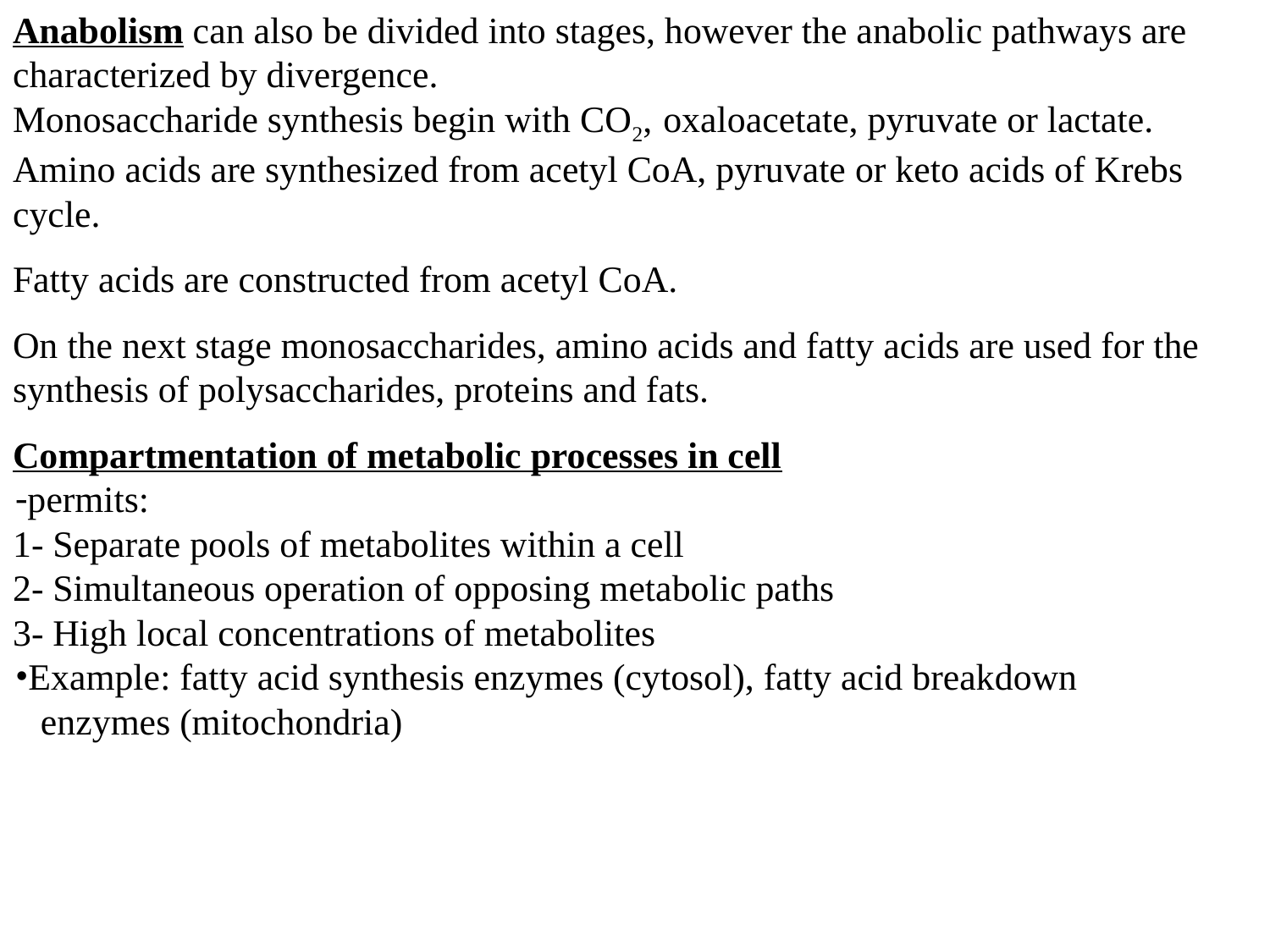

Anabolism can also be divided into stages, however the anabolic pathways are characterized by divergence.
Monosaccharide synthesis begin with CO2, oxaloacetate, pyruvate or lactate.
Amino acids are synthesized from acetyl CoA, pyruvate or keto acids of Krebs cycle.
Fatty acids are constructed from acetyl CoA.
On the next stage monosaccharides, amino acids and fatty acids are used for the synthesis of polysaccharides, proteins and fats.
Compartmentation of metabolic processes in cell
permits:
1- Separate pools of metabolites within a cell
2- Simultaneous operation of opposing metabolic paths
3- High local concentrations of metabolites
Example: fatty acid synthesis enzymes (cytosol), fatty acid breakdown
   enzymes (mitochondria)